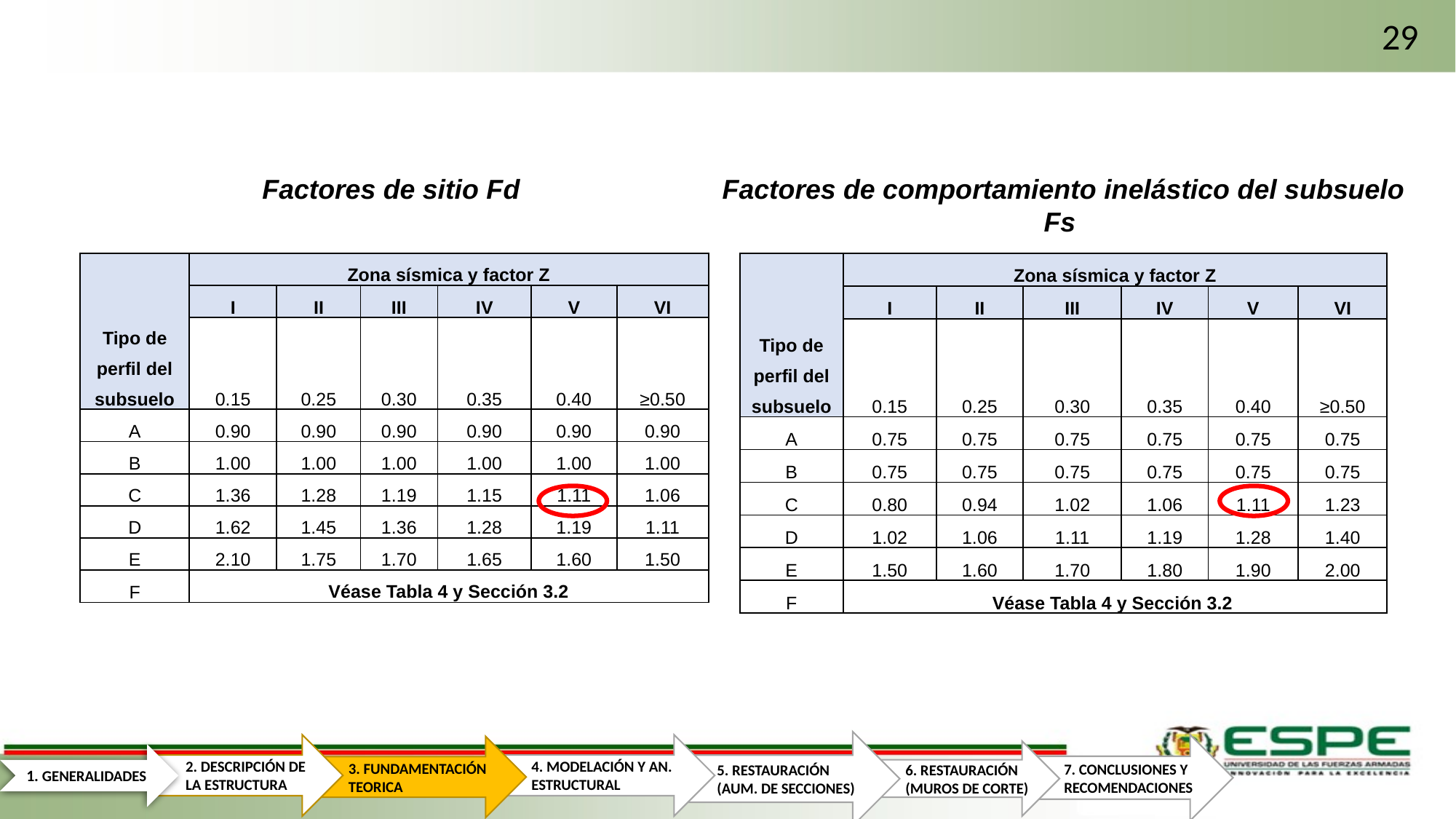

29
Factores de sitio Fd
Factores de comportamiento inelástico del subsuelo Fs
| Tipo de perfil del subsuelo | Zona sísmica y factor Z |  |  |  |  |  |
| --- | --- | --- | --- | --- | --- | --- |
|  | I | II | III | IV | V | VI |
|  | 0.15 | 0.25 | 0.30 | 0.35 | 0.40 | ≥0.50 |
| A | 0.90 | 0.90 | 0.90 | 0.90 | 0.90 | 0.90 |
| B | 1.00 | 1.00 | 1.00 | 1.00 | 1.00 | 1.00 |
| C | 1.36 | 1.28 | 1.19 | 1.15 | 1.11 | 1.06 |
| D | 1.62 | 1.45 | 1.36 | 1.28 | 1.19 | 1.11 |
| E | 2.10 | 1.75 | 1.70 | 1.65 | 1.60 | 1.50 |
| F | Véase Tabla 4 y Sección 3.2 |  |  |  |  |  |
| Tipo de perfil del subsuelo | Zona sísmica y factor Z |  |  |  |  |  |
| --- | --- | --- | --- | --- | --- | --- |
|  | I | II | III | IV | V | VI |
|  | 0.15 | 0.25 | 0.30 | 0.35 | 0.40 | ≥0.50 |
| A | 0.75 | 0.75 | 0.75 | 0.75 | 0.75 | 0.75 |
| B | 0.75 | 0.75 | 0.75 | 0.75 | 0.75 | 0.75 |
| C | 0.80 | 0.94 | 1.02 | 1.06 | 1.11 | 1.23 |
| D | 1.02 | 1.06 | 1.11 | 1.19 | 1.28 | 1.40 |
| E | 1.50 | 1.60 | 1.70 | 1.80 | 1.90 | 2.00 |
| F | Véase Tabla 4 y Sección 3.2 |  |  |  |  |  |

5. RESTAURACIÓN (AUM. DE SECCIONES)
7. CONCLUSIONES Y RECOMENDACIONES
2. DESCRIPCIÓN DE LA ESTRUCTURA
4. MODELACIÓN Y AN. ESTRUCTURAL
3. FUNDAMENTACIÓN TEORICA
6. RESTAURACIÓN  (MUROS DE CORTE)
1. GENERALIDADES